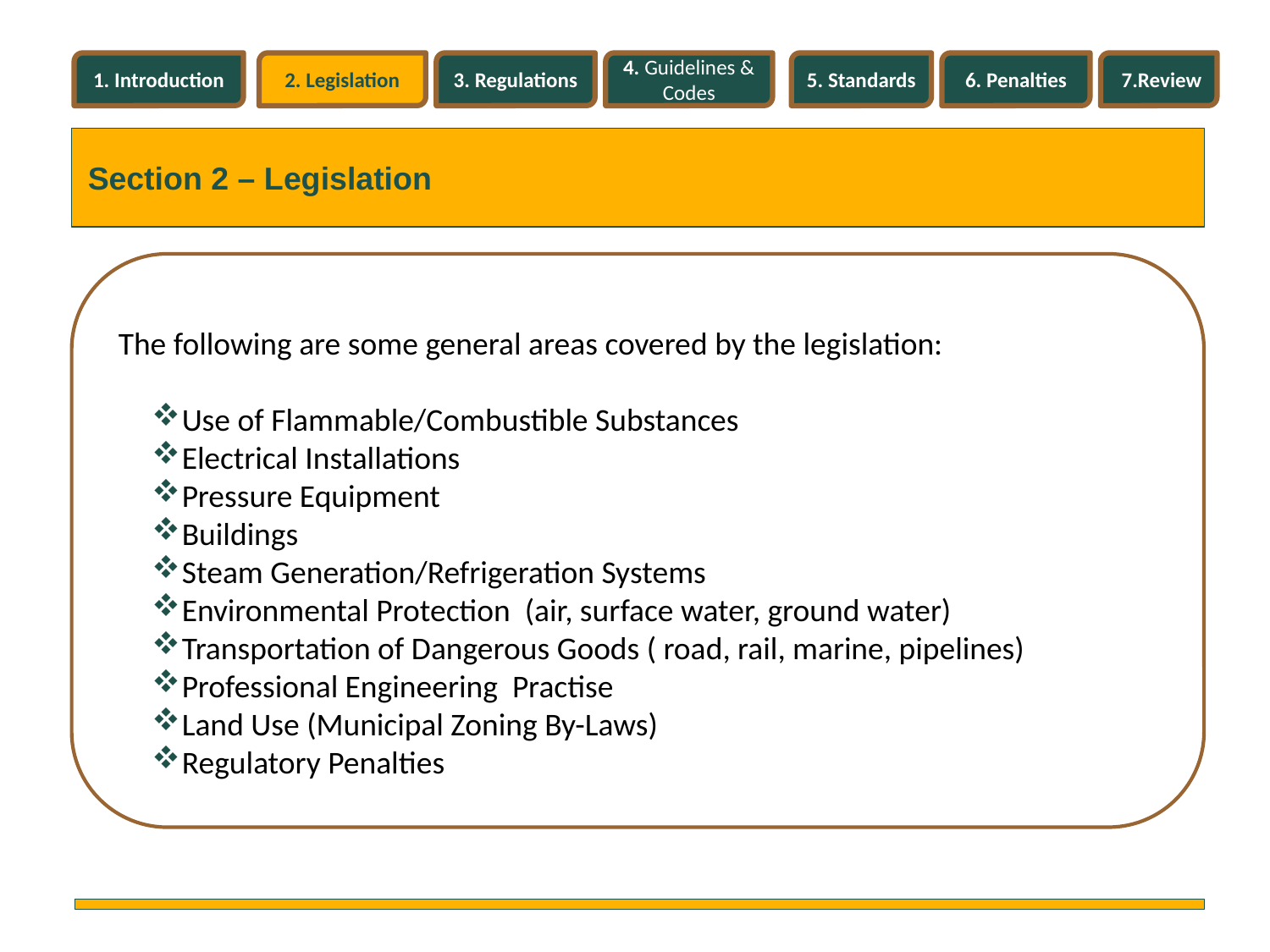

1. Introduction
2. Legislation
3. Regulations
4. Guidelines & Codes
5. Standards
6. Penalties
7.Review

Section 2 – Legislation

The following are some general areas covered by the legislation:

Use of Flammable/Combustible Substances
Electrical Installations
Pressure Equipment
Buildings
Steam Generation/Refrigeration Systems
Environmental Protection  (air, surface water, ground water)
Transportation of Dangerous Goods ( road, rail, marine, pipelines)
Professional Engineering  Practise
Land Use (Municipal Zoning By-Laws)
Regulatory Penalties